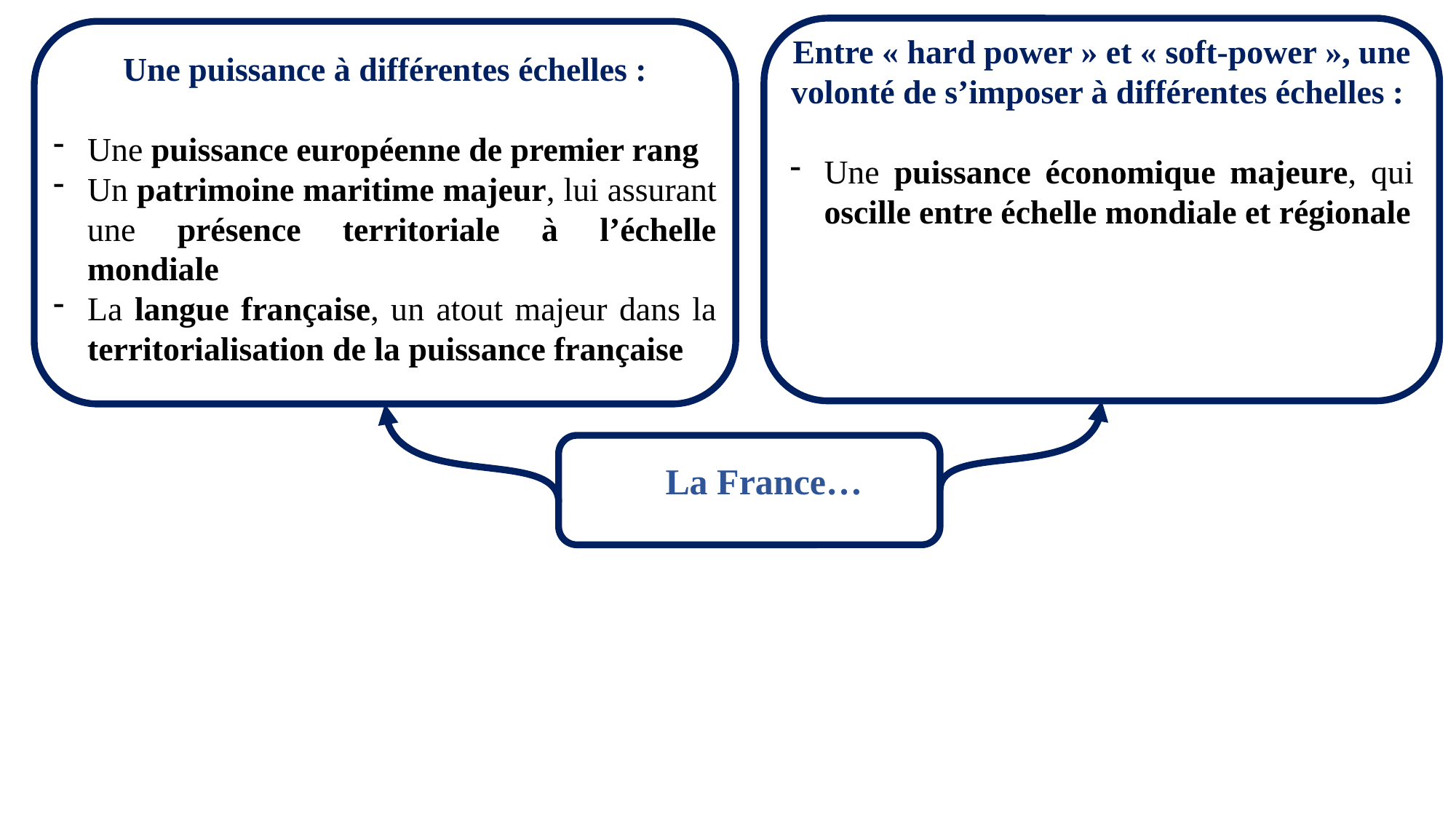

Entre « hard power » et « soft-power », une volonté de s’imposer à différentes échelles :

Une puissance économique majeure, qui oscille entre échelle mondiale et régionale

Une puissance à différentes échelles :

Une puissance européenne de premier rang
Un patrimoine maritime majeur, lui assurant une présence territoriale à l’échelle mondiale
La langue française, un atout majeur dans la territorialisation de la puissance française

La France…